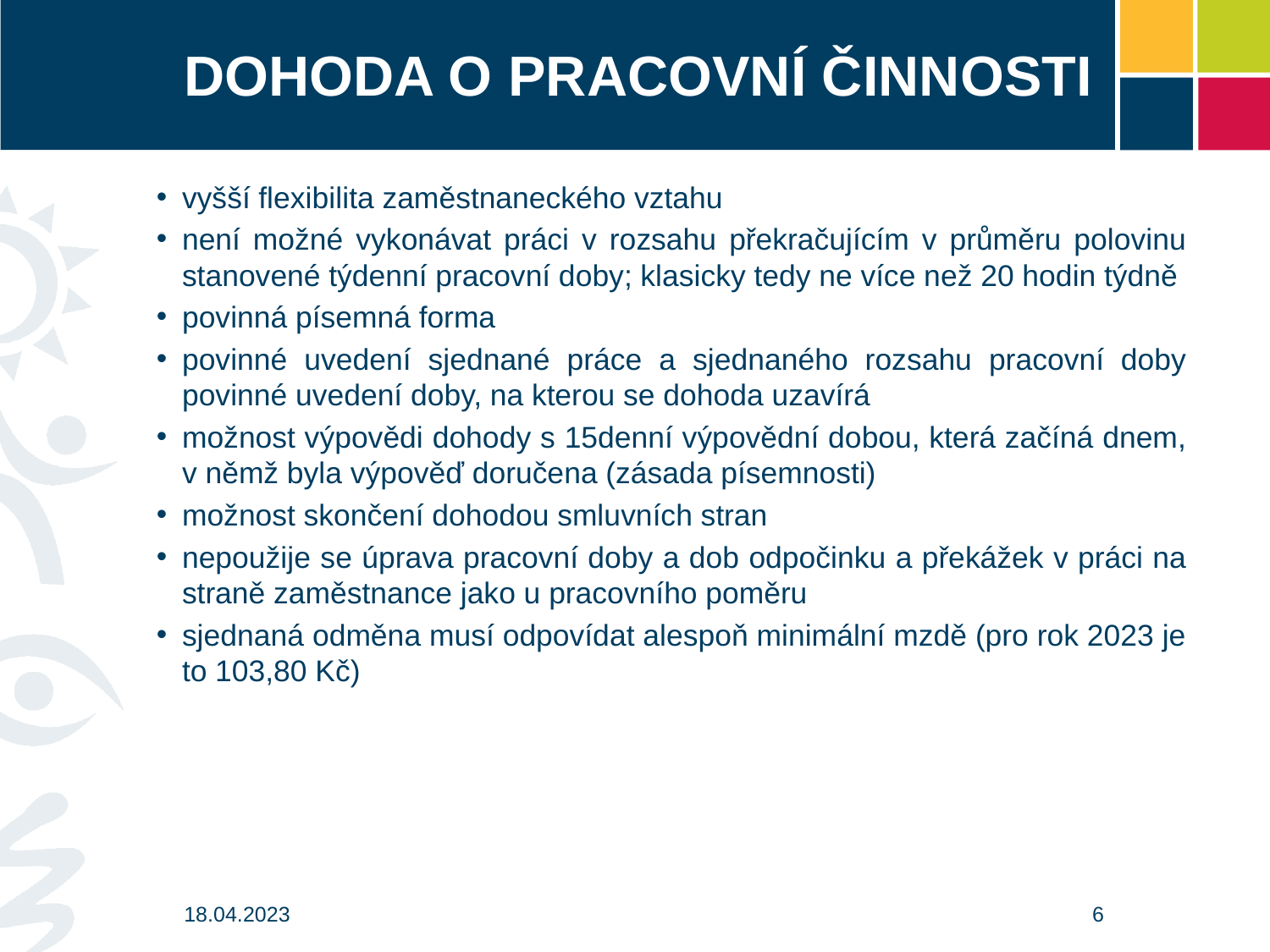

# DOHODA O PRACOVNÍ ČINNOSTI
vyšší flexibilita zaměstnaneckého vztahu
není možné vykonávat práci v rozsahu překračujícím v průměru polovinu stanovené týdenní pracovní doby; klasicky tedy ne více než 20 hodin týdně
povinná písemná forma
povinné uvedení sjednané práce a sjednaného rozsahu pracovní doby povinné uvedení doby, na kterou se dohoda uzavírá
možnost výpovědi dohody s 15denní výpovědní dobou, která začíná dnem, v němž byla výpověď doručena (zásada písemnosti)
možnost skončení dohodou smluvních stran
nepoužije se úprava pracovní doby a dob odpočinku a překážek v práci na straně zaměstnance jako u pracovního poměru
sjednaná odměna musí odpovídat alespoň minimální mzdě (pro rok 2023 je to 103,80 Kč)

18.04.2023
6